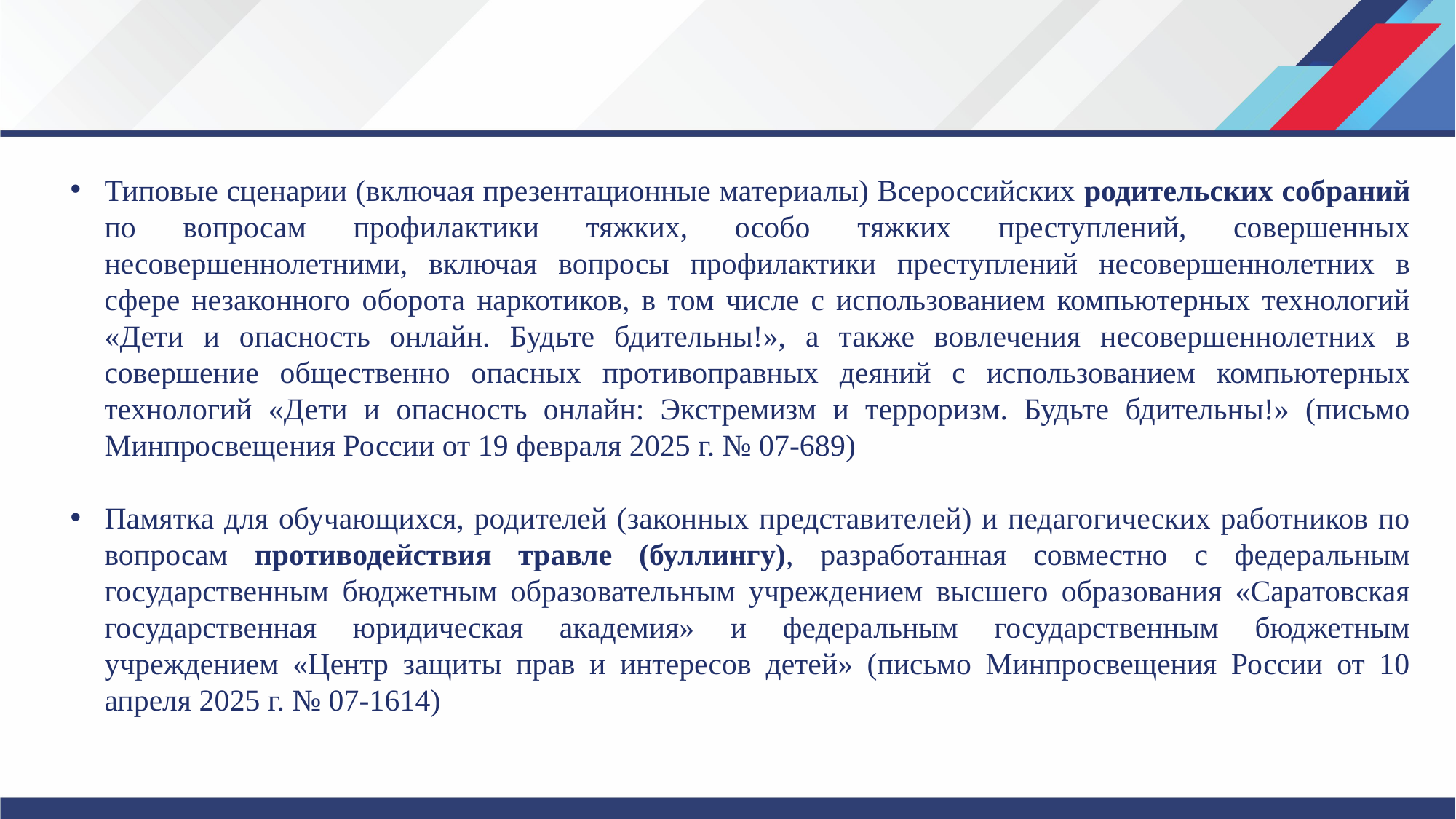

Типовые сценарии (включая презентационные материалы) Всероссийских родительских собраний по вопросам профилактики тяжких, особо тяжких преступлений, совершенных несовершеннолетними, включая вопросы профилактики преступлений несовершеннолетних в сфере незаконного оборота наркотиков, в том числе с использованием компьютерных технологий «Дети и опасность онлайн. Будьте бдительны!», а также вовлечения несовершеннолетних в совершение общественно опасных противоправных деяний с использованием компьютерных технологий «Дети и опасность онлайн: Экстремизм и терроризм. Будьте бдительны!» (письмо Минпросвещения России от 19 февраля 2025 г. № 07-689)

Памятка для обучающихся, родителей (законных представителей) и педагогических работников по вопросам противодействия травле (буллингу), разработанная совместно с федеральным государственным бюджетным образовательным учреждением высшего образования «Саратовская государственная юридическая академия» и федеральным государственным бюджетным учреждением «Центр защиты прав и интересов детей» (письмо Минпросвещения России от 10 апреля 2025 г. № 07-1614)